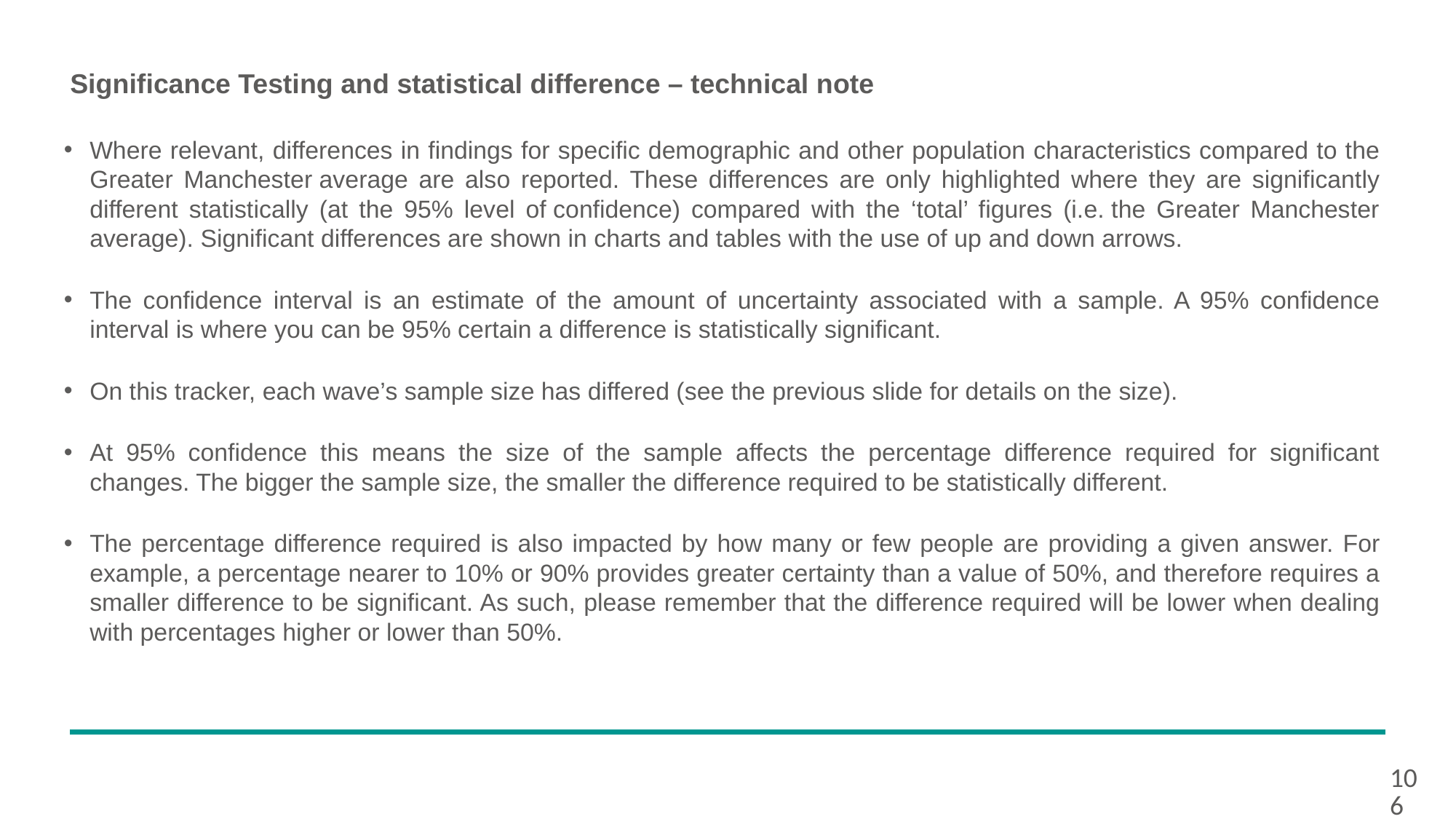

# Significance Testing and statistical difference – technical note
Where relevant, differences in findings for specific demographic and other population characteristics compared to the Greater Manchester average are also reported. These differences are only highlighted where they are significantly different statistically (at the 95% level of confidence) compared with the ‘total’ figures (i.e. the Greater Manchester average). Significant differences are shown in charts and tables with the use of up and down arrows.

The confidence interval is an estimate of the amount of uncertainty associated with a sample. A 95% confidence interval is where you can be 95% certain a difference is statistically significant.

On this tracker, each wave’s sample size has differed (see the previous slide for details on the size).

At 95% confidence this means the size of the sample affects the percentage difference required for significant changes. The bigger the sample size, the smaller the difference required to be statistically different.

The percentage difference required is also impacted by how many or few people are providing a given answer. For example, a percentage nearer to 10% or 90% provides greater certainty than a value of 50%, and therefore requires a smaller difference to be significant. As such, please remember that the difference required will be lower when dealing with percentages higher or lower than 50%.

106